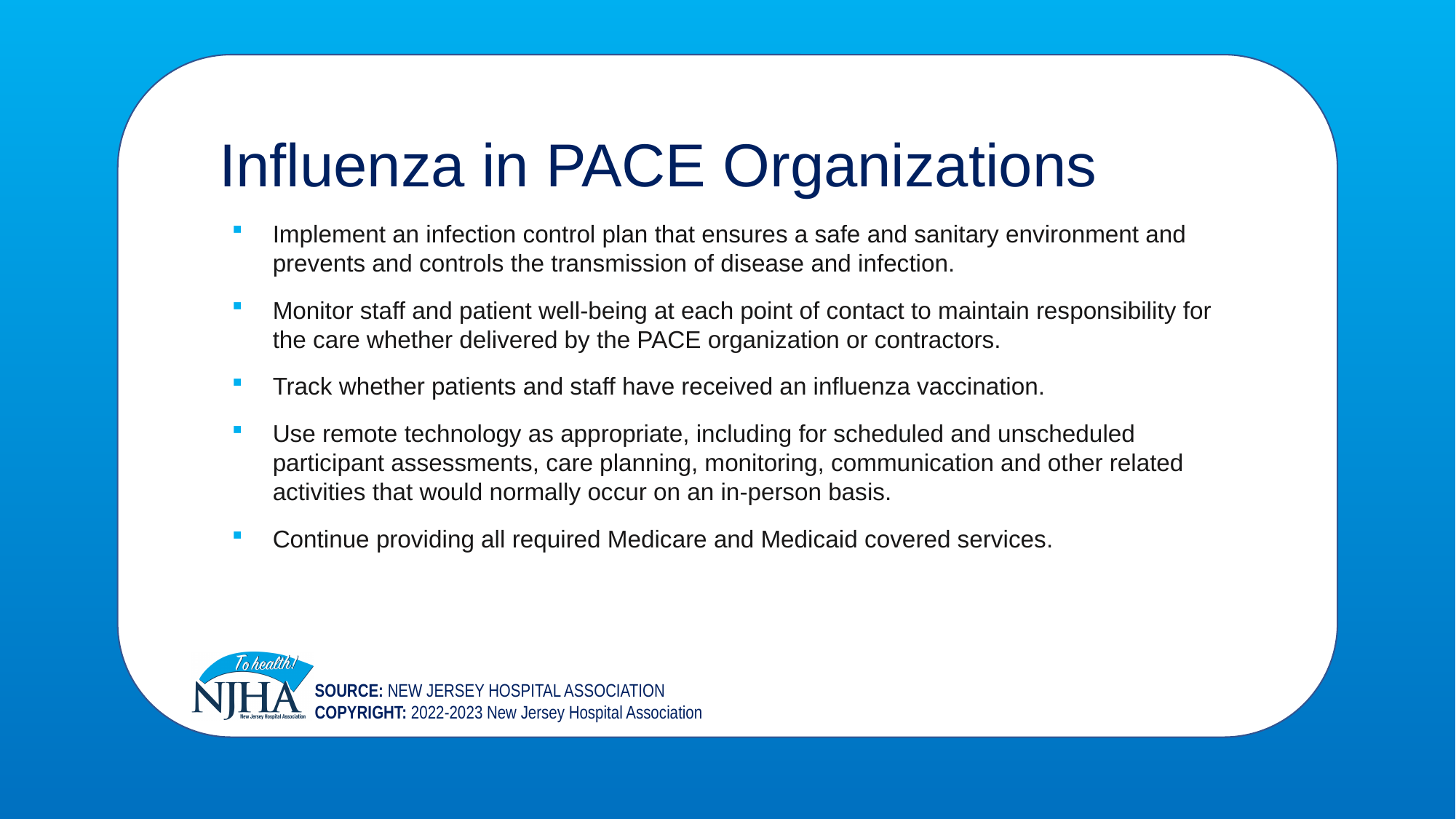

Influenza in PACE Organizations
Implement an infection control plan that ensures a safe and sanitary environment and prevents and controls the transmission of disease and infection.
Monitor staff and patient well-being at each point of contact to maintain responsibility for the care whether delivered by the PACE organization or contractors.
Track whether patients and staff have received an influenza vaccination.
Use remote technology as appropriate, including for scheduled and unscheduled participant assessments, care planning, monitoring, communication and other related activities that would normally occur on an in-person basis.
Continue providing all required Medicare and Medicaid covered services.